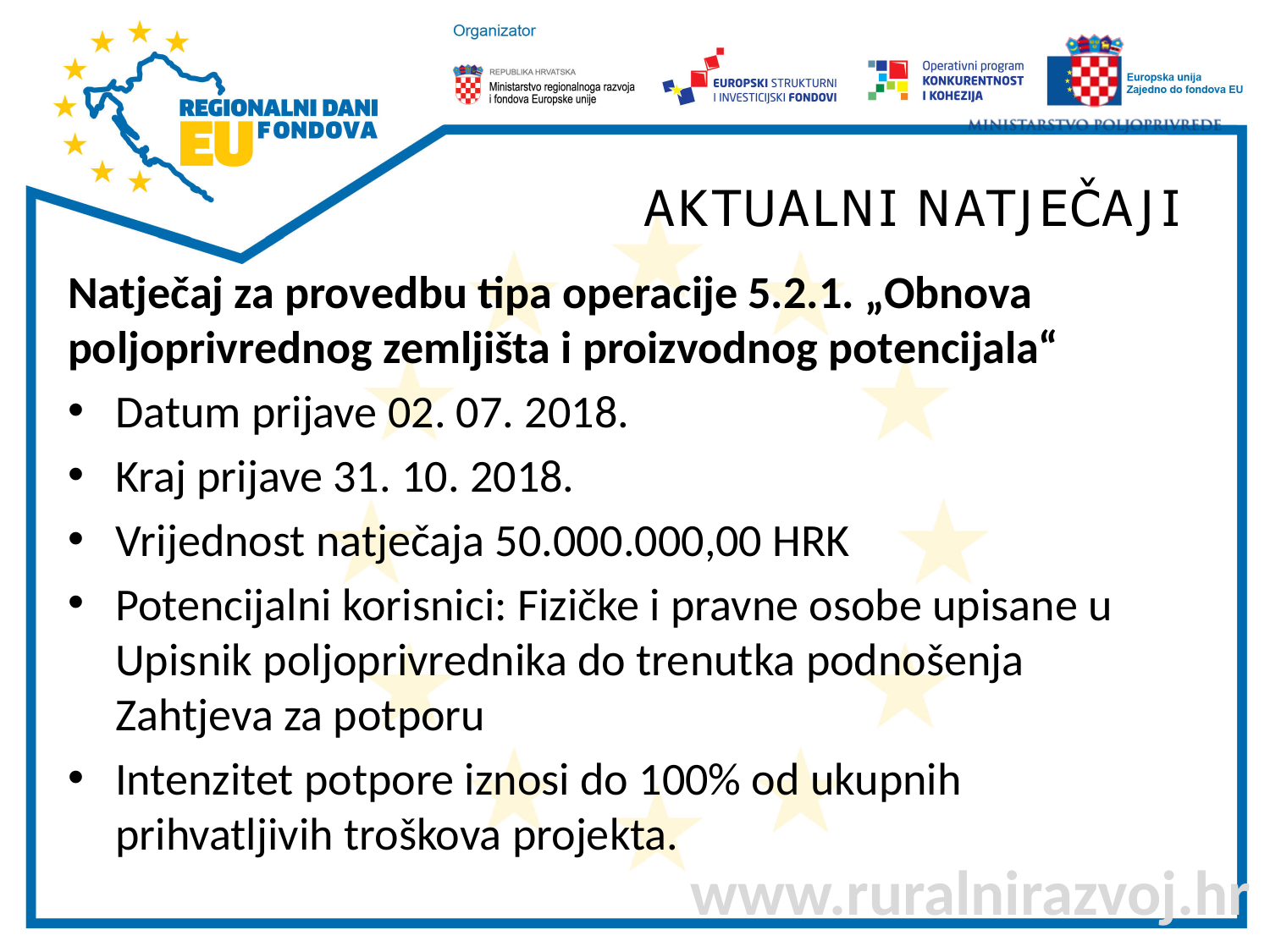

# AKTUALNI NATJEČAJI
Natječaj za provedbu tipa operacije 5.2.1. „Obnova poljoprivrednog zemljišta i proizvodnog potencijala“
Datum prijave 02. 07. 2018.
Kraj prijave 31. 10. 2018.
Vrijednost natječaja 50.000.000,00 HRK
Potencijalni korisnici: Fizičke i pravne osobe upisane u Upisnik poljoprivrednika do trenutka podnošenja Zahtjeva za potporu
Intenzitet potpore iznosi do 100% od ukupnih prihvatljivih troškova projekta.